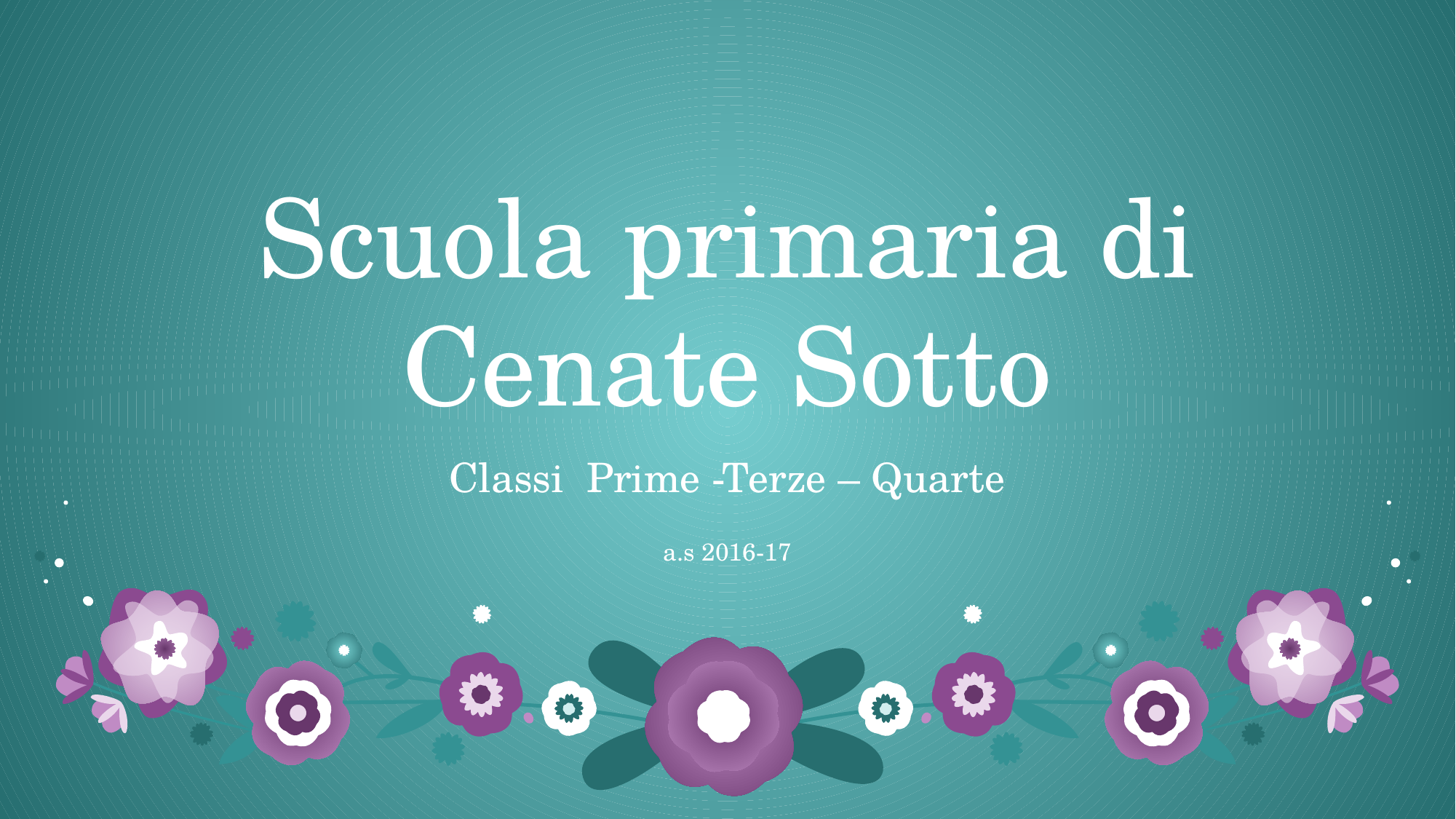

# Scuola primaria di Cenate Sotto
Classi  Prime -Terze – Quarte

a.s 2016-17